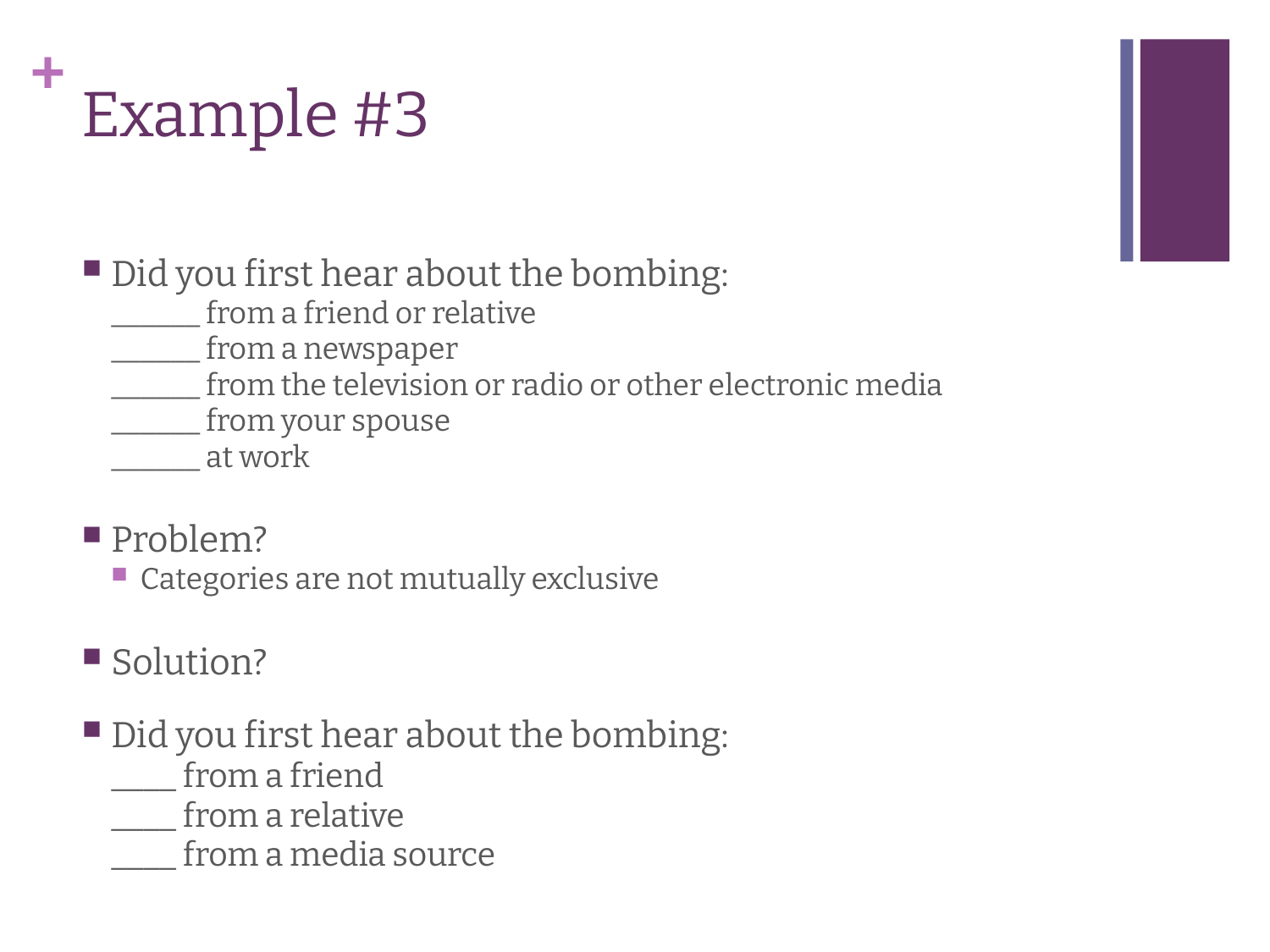

# Example #3
Did you first hear about the bombing:
______ from a friend or relative
______ from a newspaper
______ from the television or radio or other electronic media
______ from your spouse
______ at work

Problem?
Categories are not mutually exclusive

Solution?
Did you first hear about the bombing:
____ from a friend
____ from a relative
____ from a media source